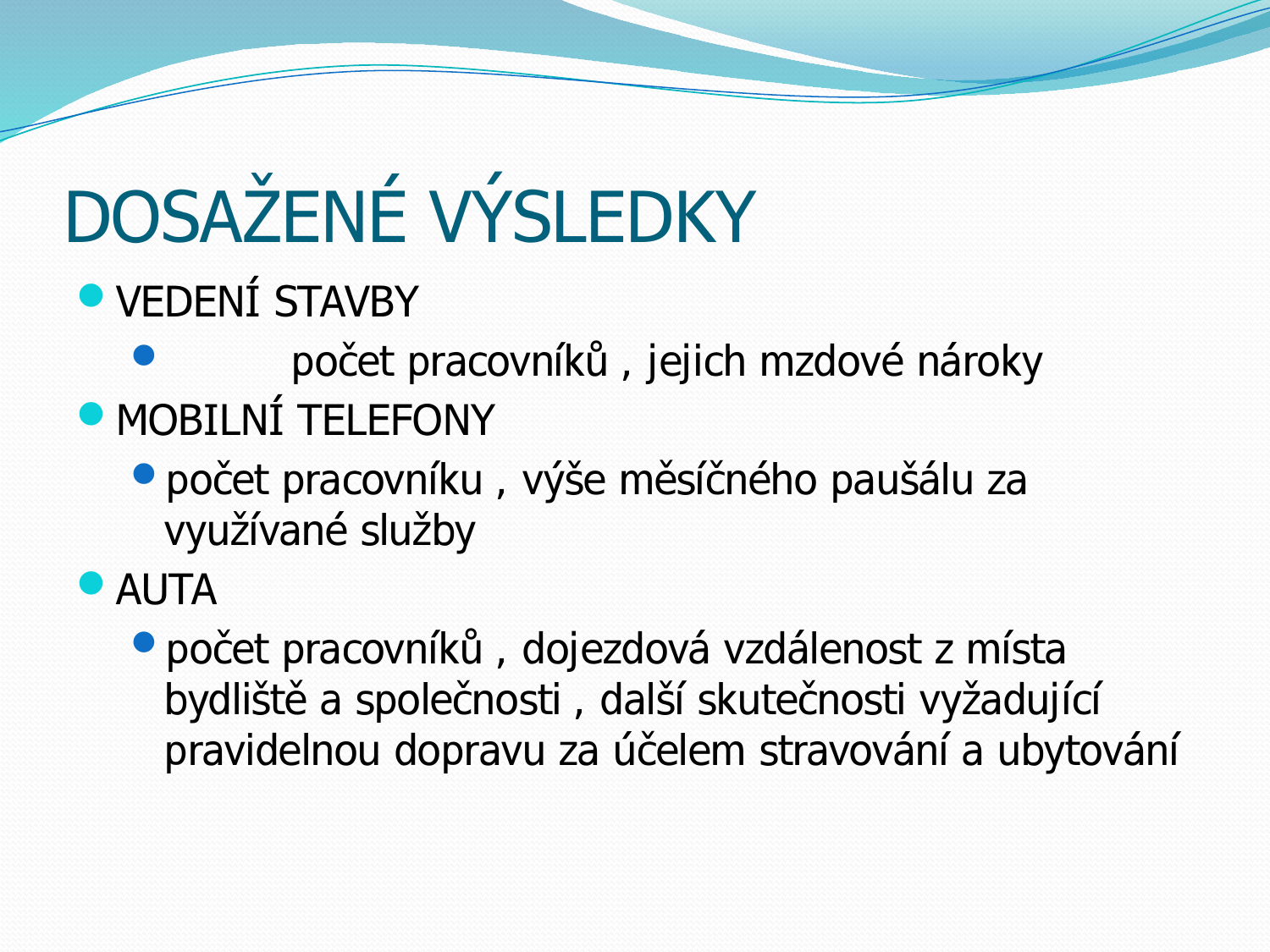

# DOSAŽENÉ VÝSLEDKY
VEDENÍ STAVBY
	počet pracovníků , jejich mzdové nároky
MOBILNÍ TELEFONY
počet pracovníku , výše měsíčného paušálu za využívané služby
AUTA
počet pracovníků , dojezdová vzdálenost z místa bydliště a společnosti , další skutečnosti vyžadující pravidelnou dopravu za účelem stravování a ubytování